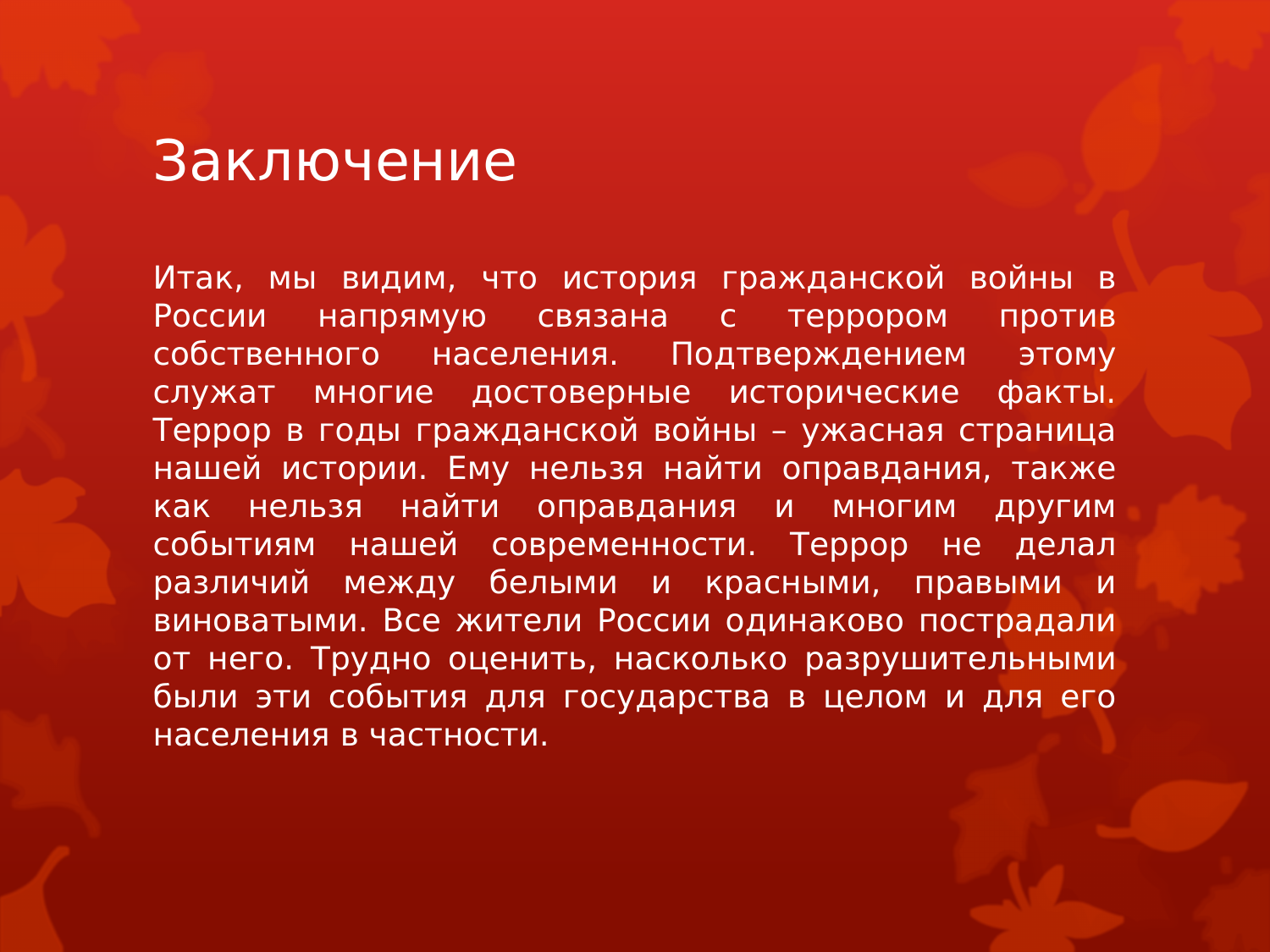

# Заключение
Итак, мы видим, что история гражданской войны в России напрямую связана с террором против собственного населения. Подтверждением этому служат многие достоверные исторические факты. Террор в годы гражданской войны – ужасная страница нашей истории. Ему нельзя найти оправдания, также как нельзя найти оправдания и многим другим событиям нашей современности. Террор не делал различий между белыми и красными, правыми и виноватыми. Все жители России одинаково пострадали от него. Трудно оценить, насколько разрушительными были эти события для государства в целом и для его населения в частности.